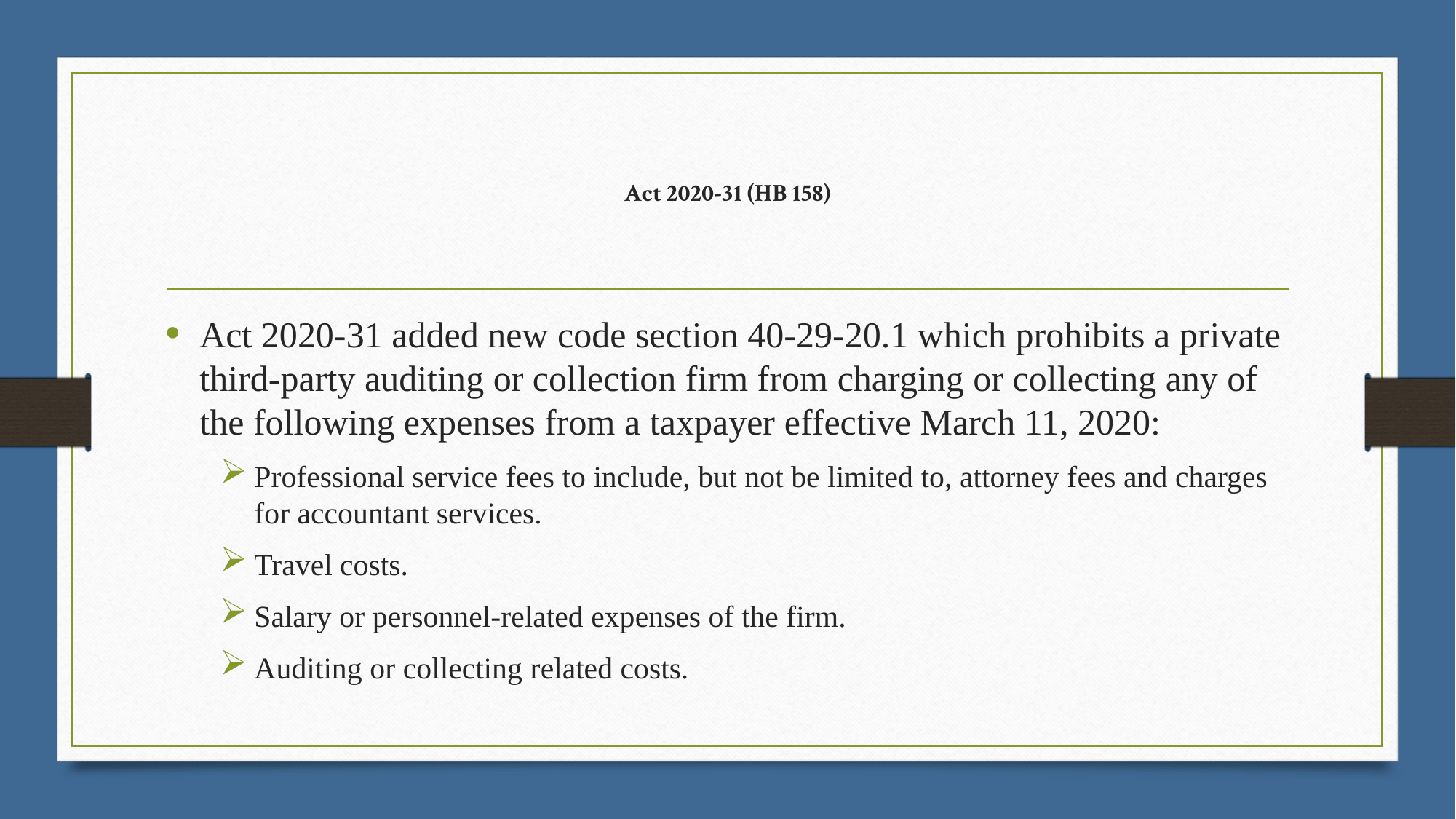

# Act 2020-31 (HB 158)
Act 2020-31 added new code section 40-29-20.1 which prohibits a private third-party auditing or collection firm from charging or collecting any of the following expenses from a taxpayer effective March 11, 2020:
Professional service fees to include, but not be limited to, attorney fees and charges for accountant services.
Travel costs.
Salary or personnel-related expenses of the firm.
Auditing or collecting related costs.